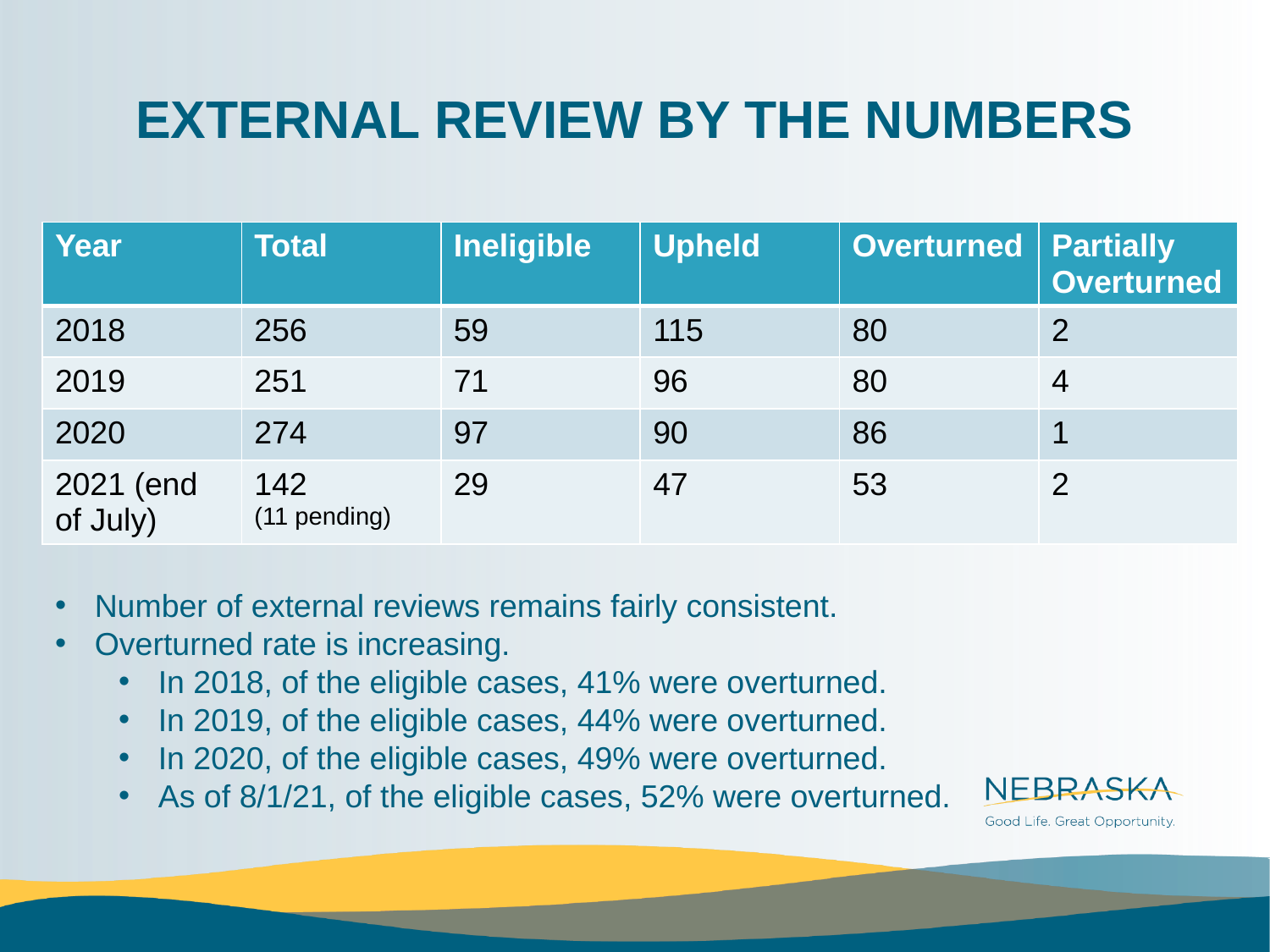

# EXTERNAL REVIEW BY THE NUMBERS
| Year | Total | Ineligible | Upheld | Overturned | Partially Overturned |
| --- | --- | --- | --- | --- | --- |
| 2018 | 256 | 59 | 115 | 80 | 2 |
| 2019 | 251 | 71 | 96 | 80 | 4 |
| 2020 | 274 | 97 | 90 | 86 | 1 |
| 2021 (end of July) | 142 (11 pending) | 29 | 47 | 53 | 2 |
Number of external reviews remains fairly consistent.
Overturned rate is increasing.
In 2018, of the eligible cases, 41% were overturned.
In 2019, of the eligible cases, 44% were overturned.
In 2020, of the eligible cases, 49% were overturned.
As of 8/1/21, of the eligible cases, 52% were overturned.